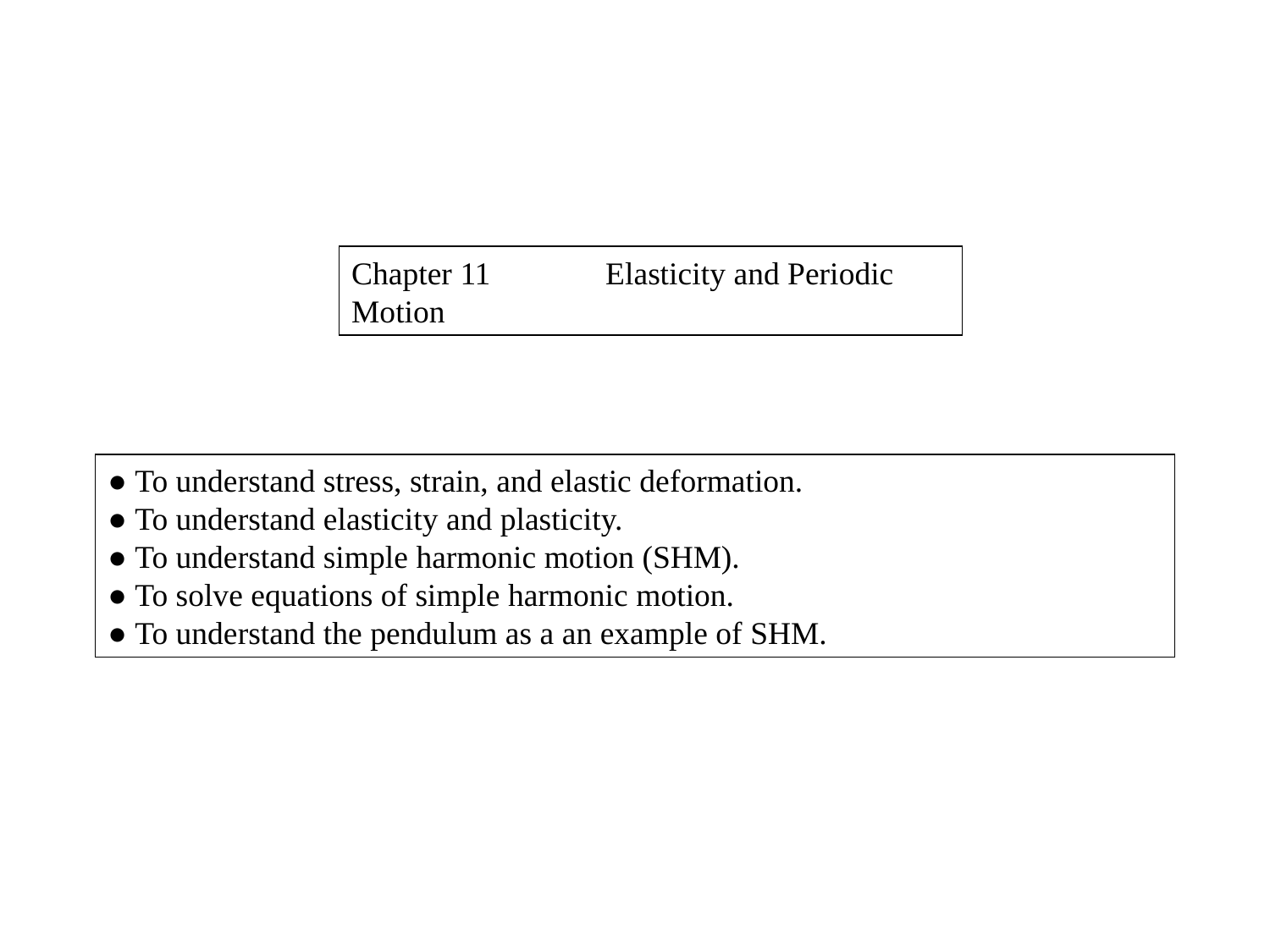

Chapter 11	Elasticity and Periodic Motion
● To understand stress, strain, and elastic deformation.
● To understand elasticity and plasticity.
● To understand simple harmonic motion (SHM).
● To solve equations of simple harmonic motion.
● To understand the pendulum as a an example of SHM.